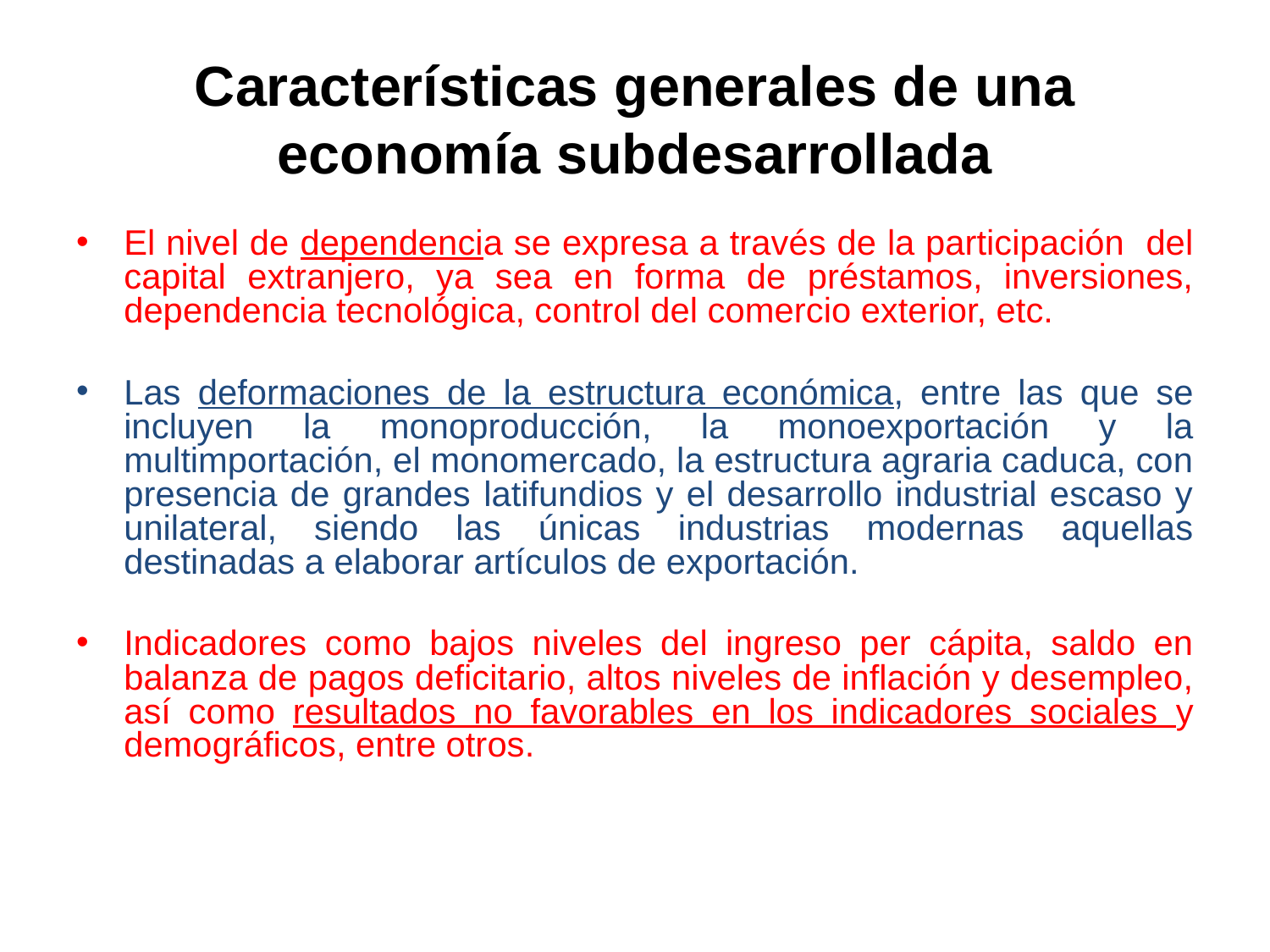

# Características generales de una economía subdesarrollada
El nivel de dependencia se expresa a través de la participación  del capital extranjero, ya sea en forma de préstamos, inversiones, dependencia tecnológica, control del comercio exterior, etc.

Las deformaciones de la estructura económica, entre las que se incluyen la monoproducción, la monoexportación y la multimportación, el monomercado, la estructura agraria caduca, con presencia de grandes latifundios y el desarrollo industrial escaso y unilateral, siendo las únicas industrias modernas aquellas destinadas a elaborar artículos de exportación.

Indicadores como bajos niveles del ingreso per cápita, saldo en balanza de pagos deficitario, altos niveles de inflación y desempleo, así como resultados no favorables en los indicadores sociales y demográficos, entre otros.